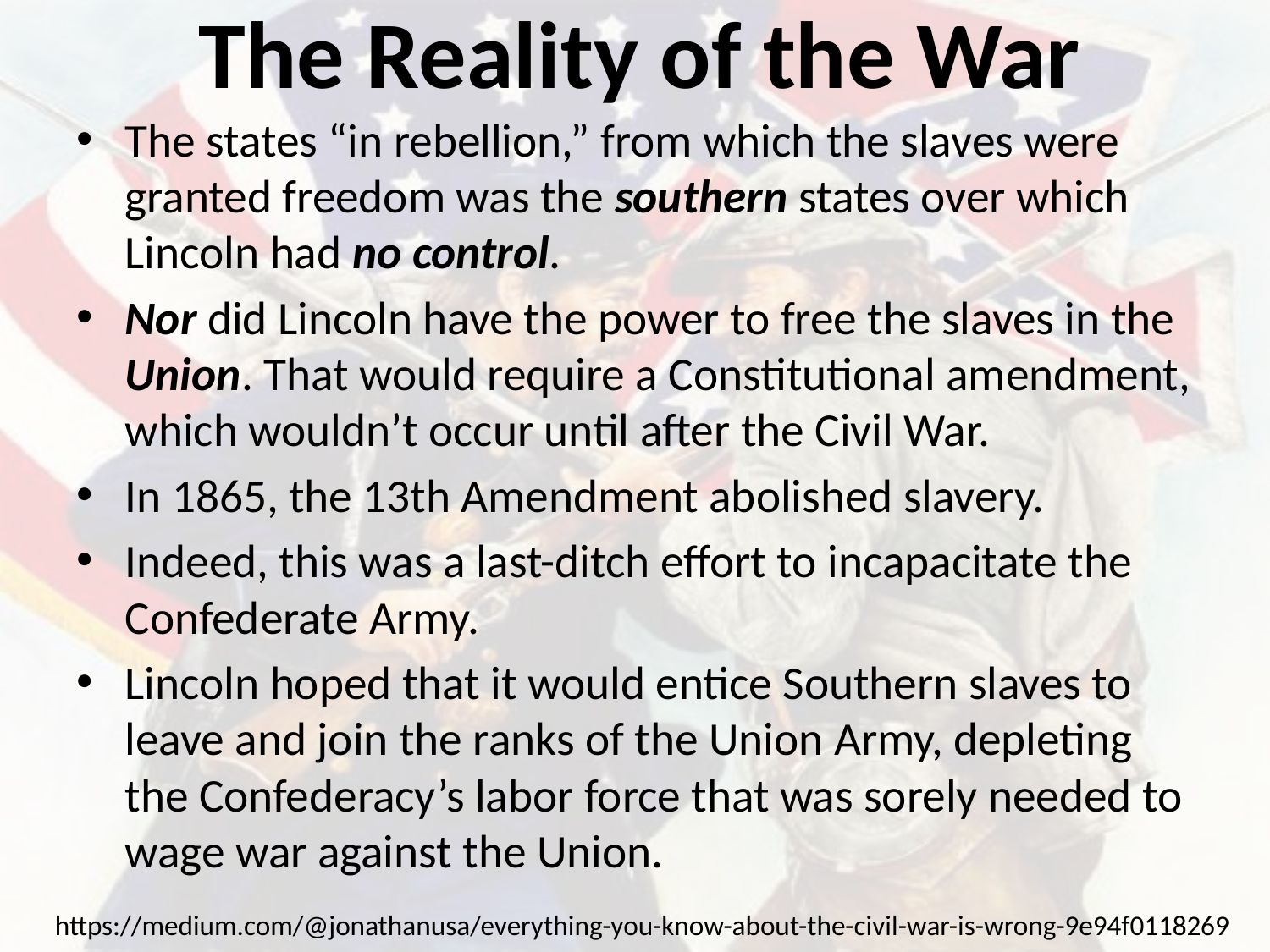

# The Reality of the War
The states “in rebellion,” from which the slaves were granted freedom was the southern states over which Lincoln had no control.
Nor did Lincoln have the power to free the slaves in the Union. That would require a Constitutional amendment, which wouldn’t occur until after the Civil War.
In 1865, the 13th Amendment abolished slavery.
Indeed, this was a last-ditch effort to incapacitate the Confederate Army.
Lincoln hoped that it would entice Southern slaves to leave and join the ranks of the Union Army, depleting the Confederacy’s labor force that was sorely needed to wage war against the Union.
https://medium.com/@jonathanusa/everything-you-know-about-the-civil-war-is-wrong-9e94f0118269